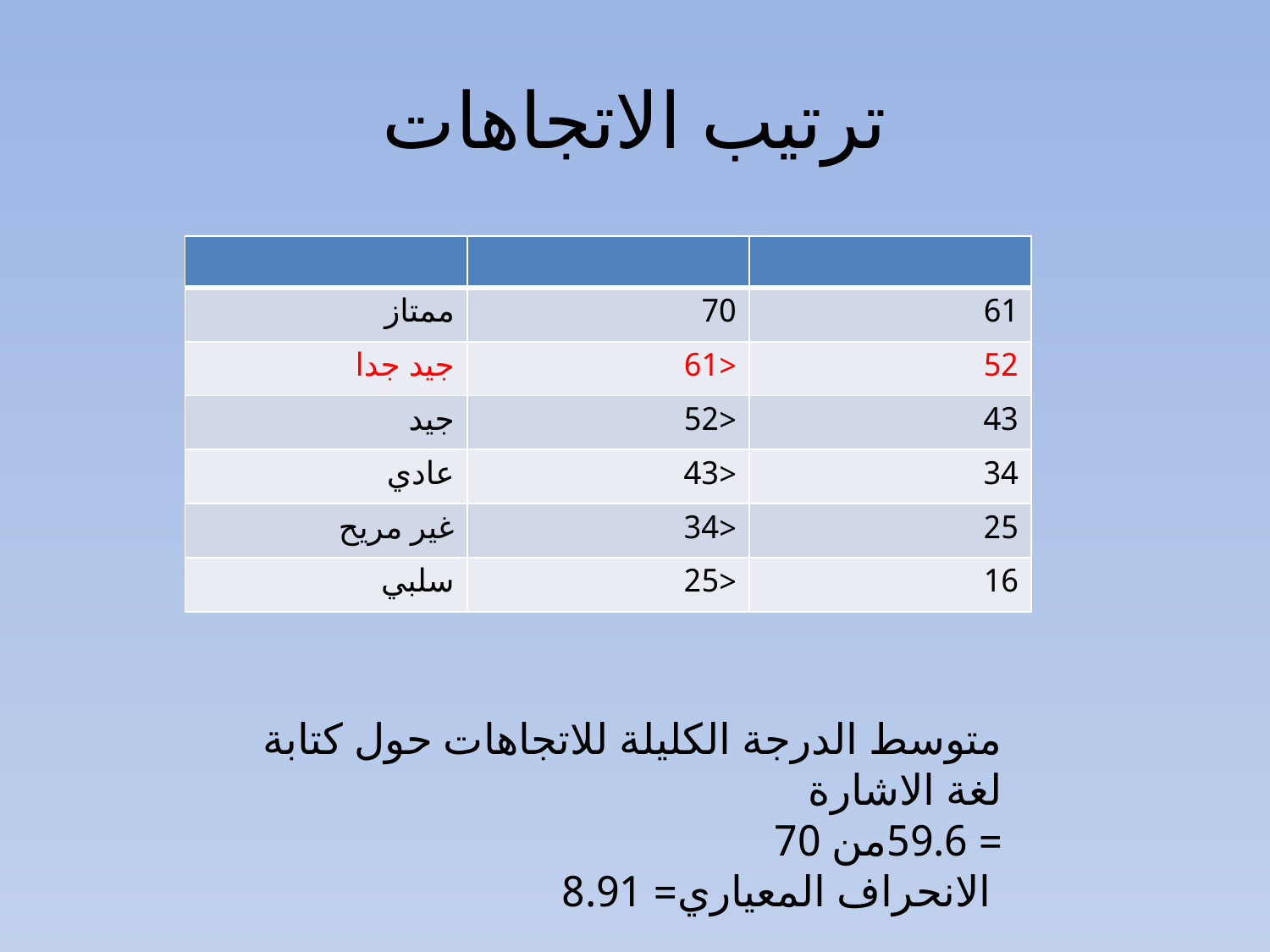

# ترتيب الاتجاهات

|  |  |  |
| --- | --- | --- |
| ممتاز | 70 | 61 |
| جيد جدا | <61 | 52 |
| جيد | <52 | 43 |
| عادي | <43 | 34 |
| غير مريح | <34 | 25 |
| سلبي | <25 | 16 |
متوسط الدرجة الكليلة للاتجاهات حول كتابة لغة الاشارة
= 59.6من 70
 الانحراف المعياري= 8.91